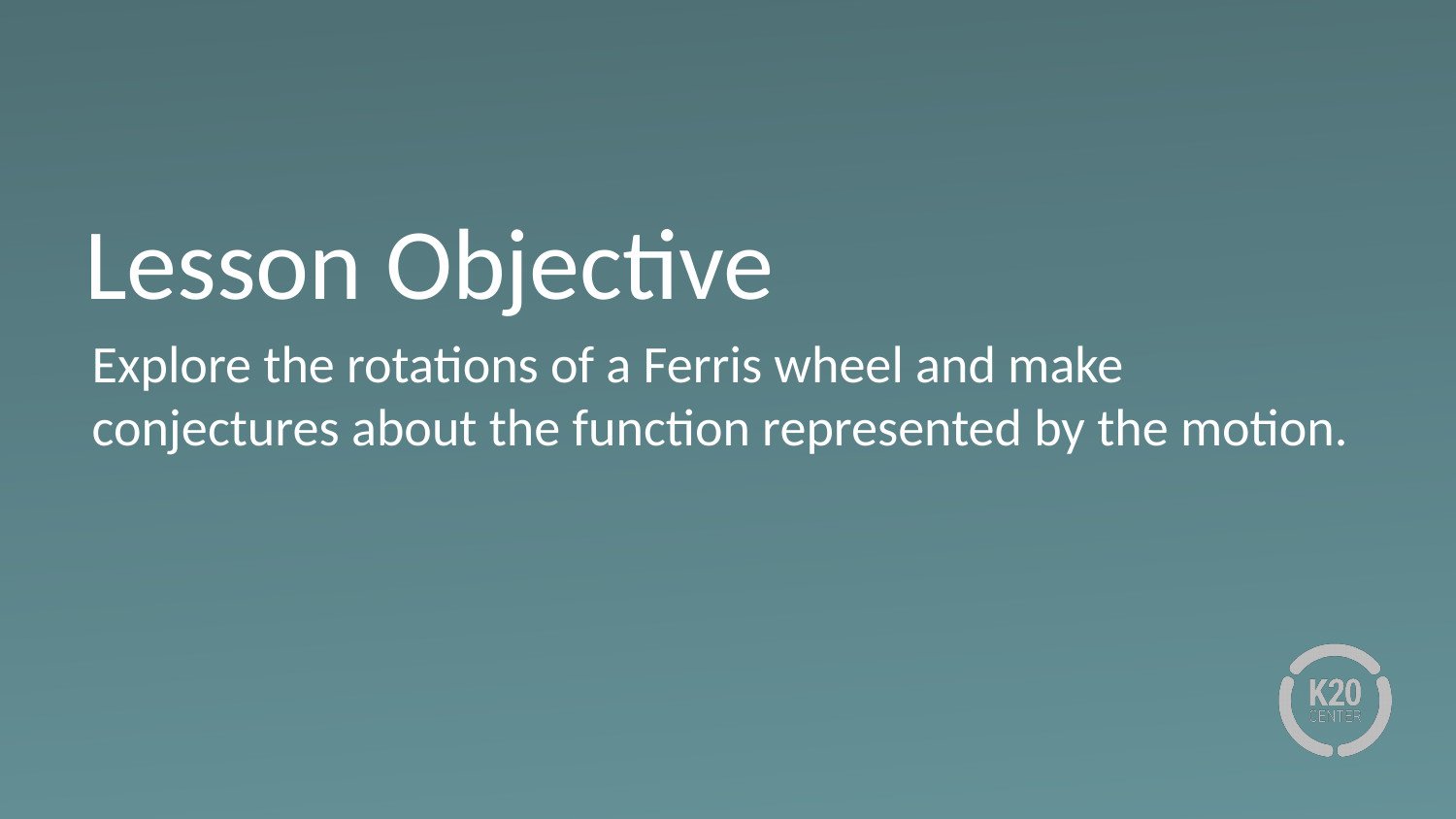

# Lesson Objective
Explore the rotations of a Ferris wheel and make conjectures about the function represented by the motion.